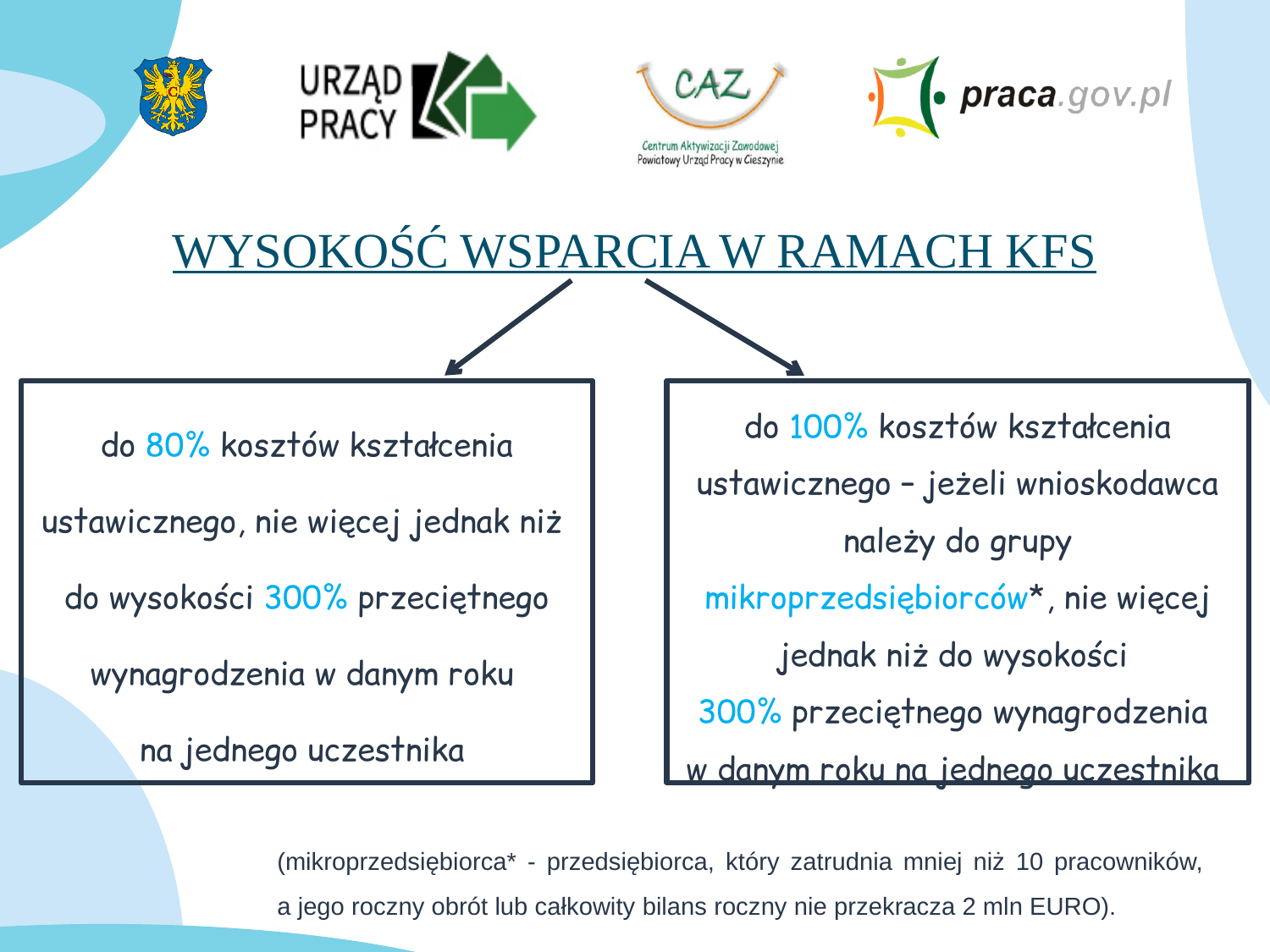

WYSOKOŚĆ WSPARCIA W RAMACH KFS
do 80% kosztów kształcenia ustawicznego, nie więcej jednak niż
do wysokości 300% przeciętnego wynagrodzenia w danym roku
na jednego uczestnika
do 100% kosztów kształcenia ustawicznego – jeżeli wnioskodawca należy do grupy mikroprzedsiębiorców*, nie więcej jednak niż do wysokości
300% przeciętnego wynagrodzenia
w danym roku na jednego uczestnika

(mikroprzedsiębiorca* - przedsiębiorca, który zatrudnia mniej niż 10 pracowników,
a jego roczny obrót lub całkowity bilans roczny nie przekracza 2 mln EURO).